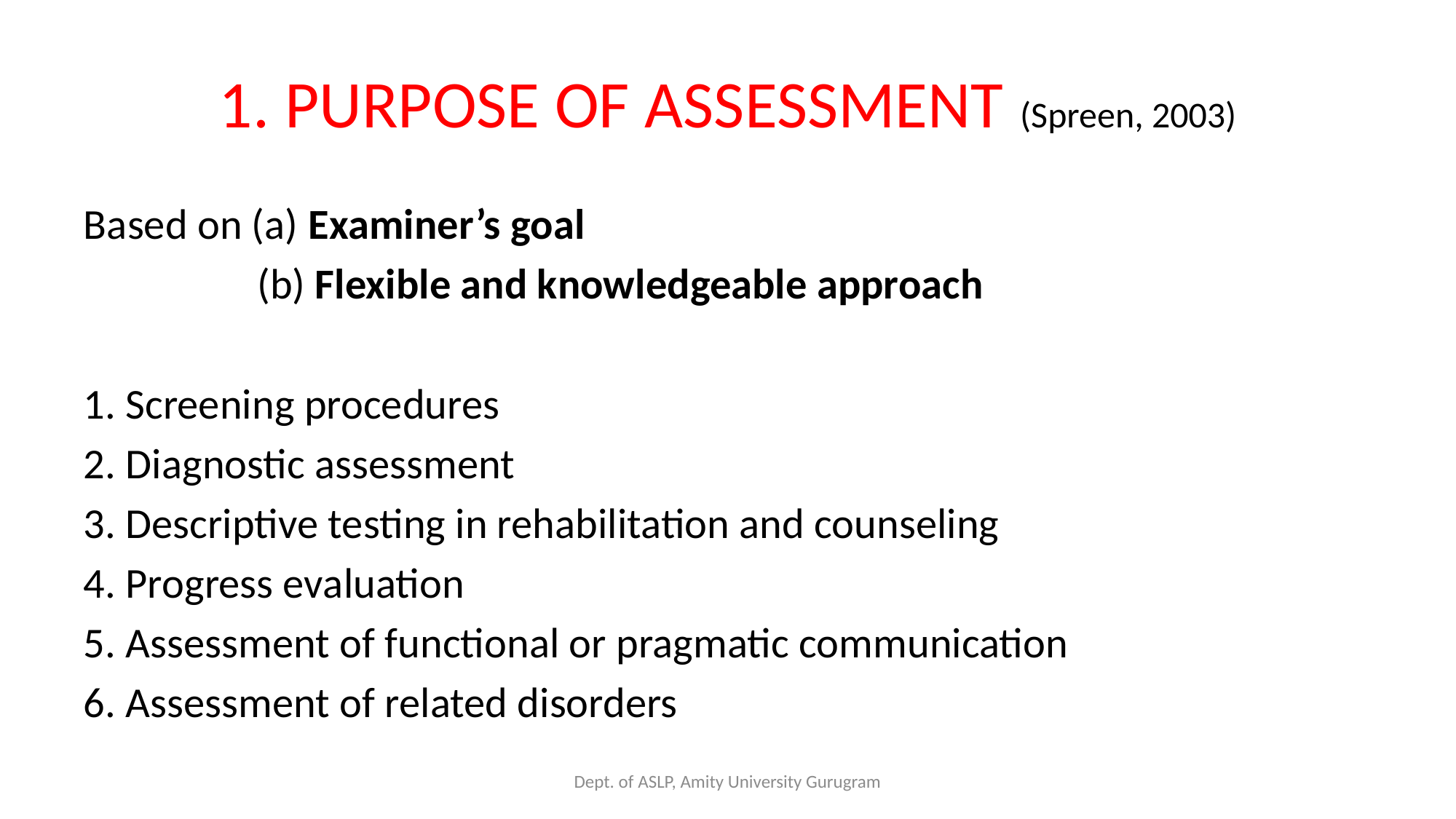

# 1. PURPOSE OF ASSESSMENT (Spreen, 2003)
Based on (a) Examiner’s goal
                  (b) Flexible and knowledgeable approach

1. Screening procedures
2. Diagnostic assessment
3. Descriptive testing in rehabilitation and counseling
4. Progress evaluation
5. Assessment of functional or pragmatic communication
6. Assessment of related disorders

Dept. of ASLP, Amity University Gurugram